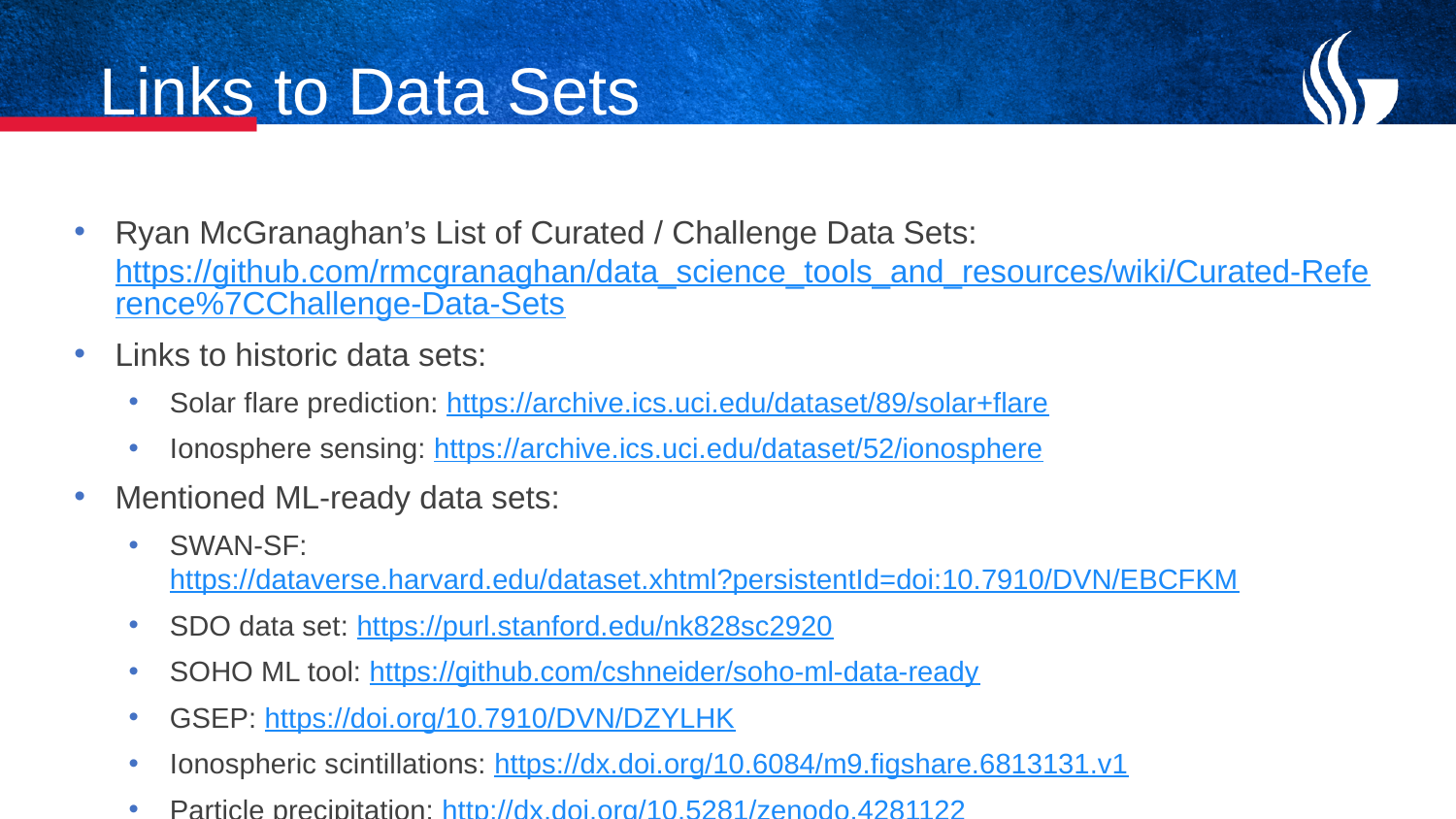

# Links to Data Sets
Ryan McGranaghan’s List of Curated / Challenge Data Sets: https://github.com/rmcgranaghan/data_science_tools_and_resources/wiki/Curated-Reference%7CChallenge-Data-Sets
Links to historic data sets:
Solar flare prediction: https://archive.ics.uci.edu/dataset/89/solar+flare
Ionosphere sensing: https://archive.ics.uci.edu/dataset/52/ionosphere
Mentioned ML-ready data sets:
SWAN-SF: https://dataverse.harvard.edu/dataset.xhtml?persistentId=doi:10.7910/DVN/EBCFKM
SDO data set: https://purl.stanford.edu/nk828sc2920
SOHO ML tool: https://github.com/cshneider/soho-ml-data-ready
GSEP: https://doi.org/10.7910/DVN/DZYLHK
Ionospheric scintillations: https://dx.doi.org/10.6084/m9.figshare.6813131.v1
Particle precipitation: http://dx.doi.org/10.5281/zenodo.4281122